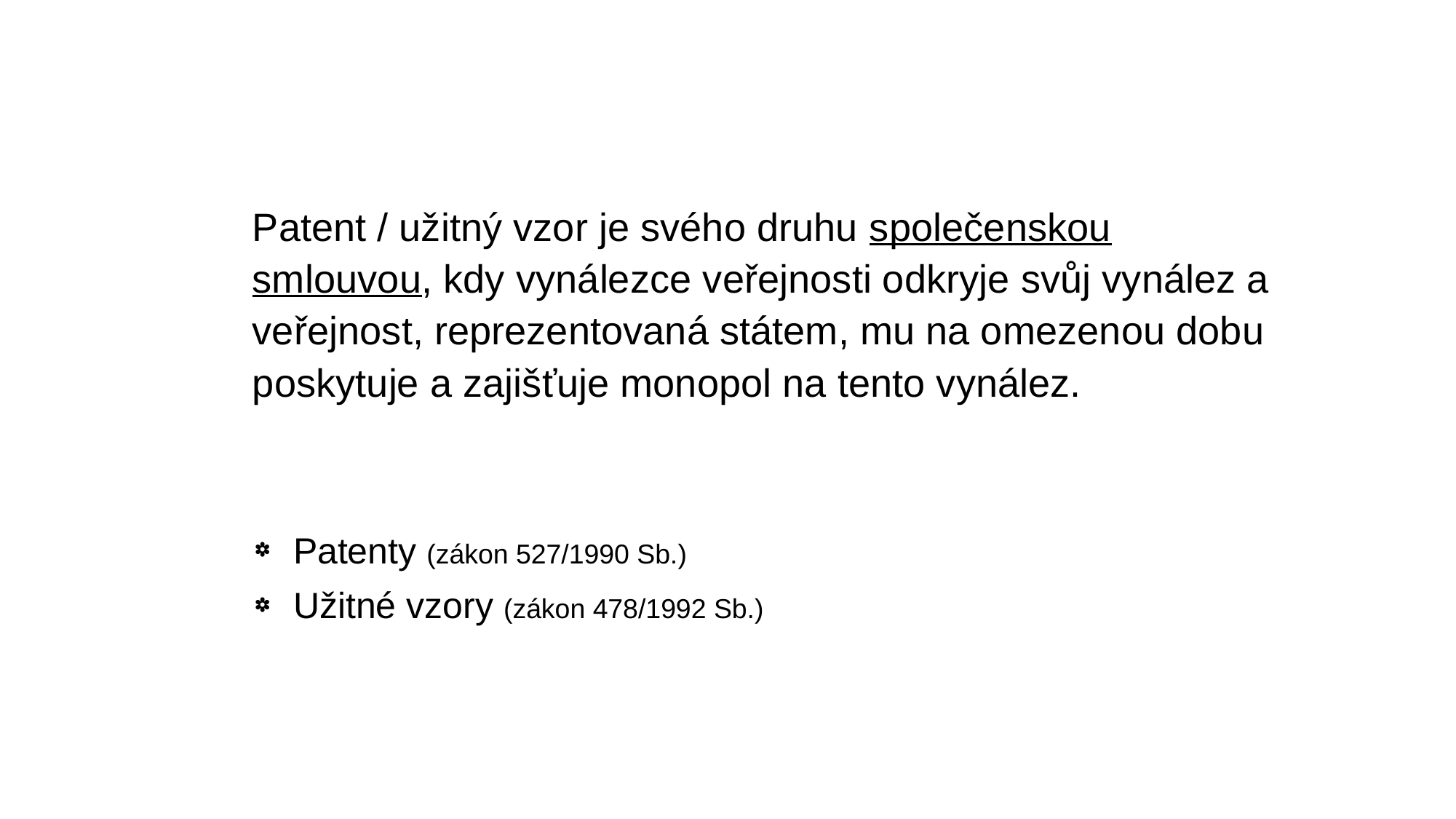

Patent / užitný vzor je svého druhu společenskou smlouvou, kdy vynálezce veřejnosti odkryje svůj vynález a veřejnost, reprezentovaná státem, mu na omezenou dobu poskytuje a zajišťuje monopol na tento vynález.

Patenty (zákon 527/1990 Sb.)
Užitné vzory (zákon 478/1992 Sb.)